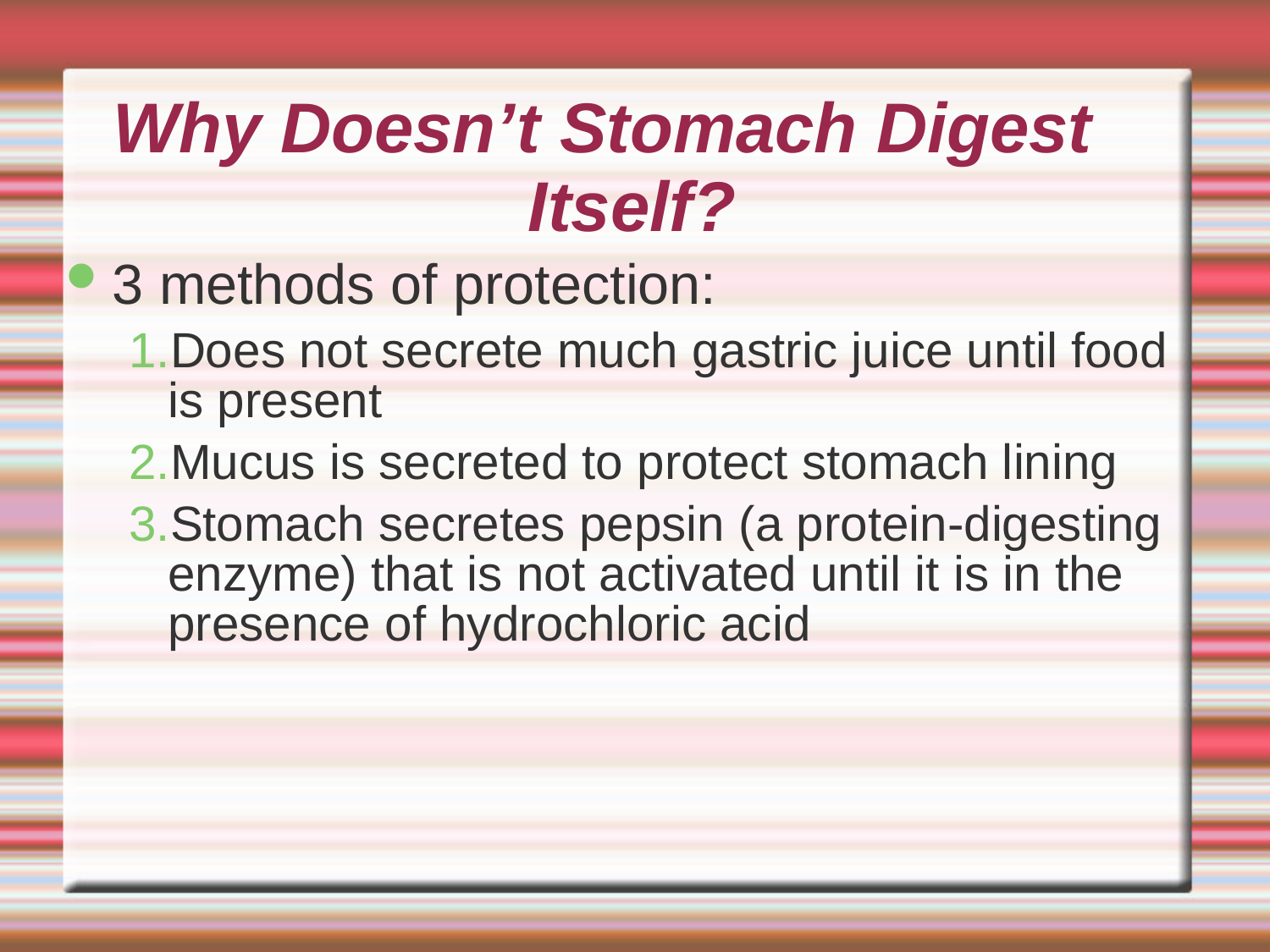

# Why Doesn’t Stomach Digest    Itself?
3 methods of protection:
Does not secrete much gastric juice until food is present
Mucus is secreted to protect stomach lining
Stomach secretes pepsin (a protein-digesting enzyme) that is not activated until it is in the presence of hydrochloric acid